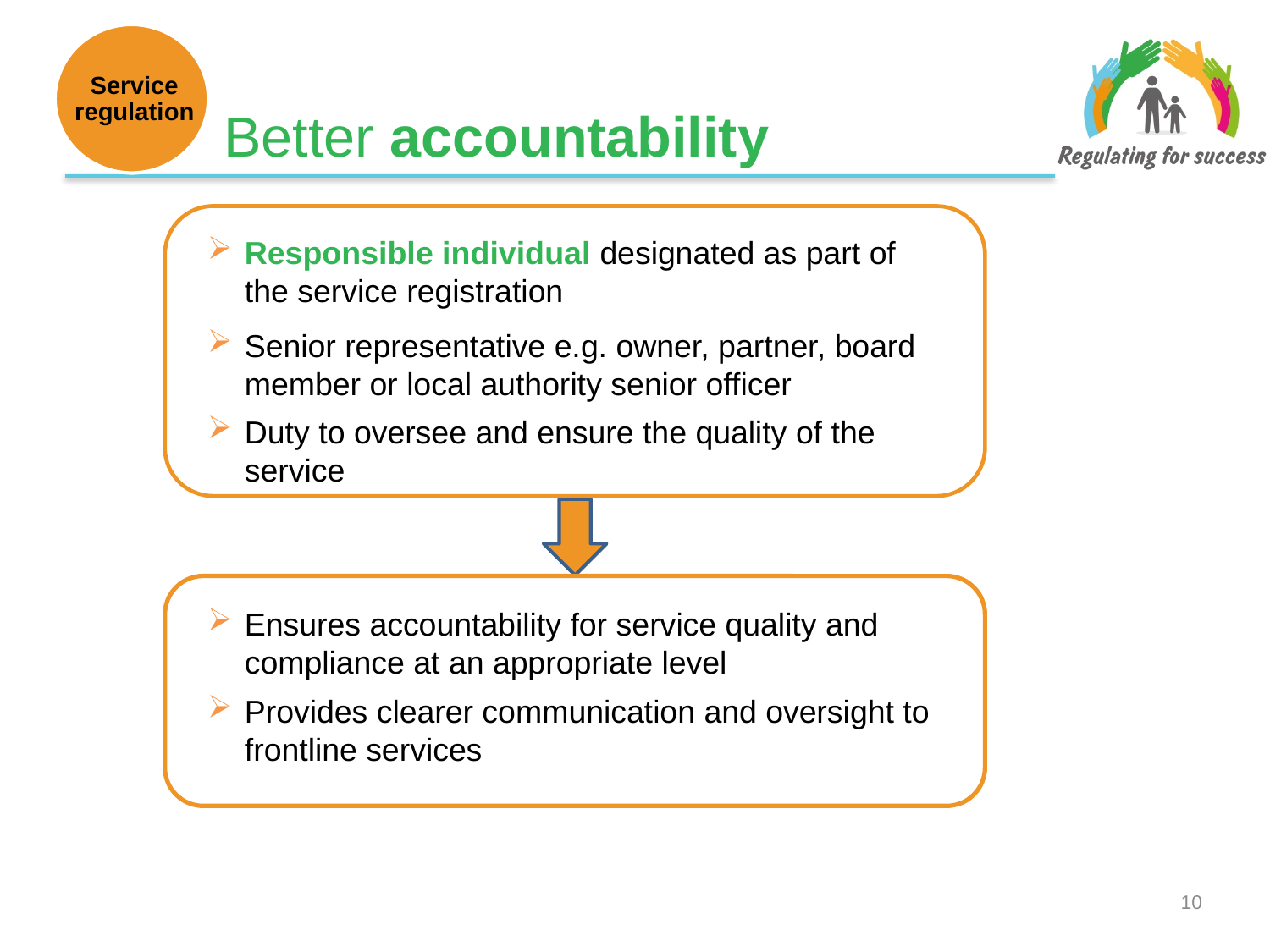

Service regulation
# Better accountability

Responsible individual designated as part of the service registration
Senior representative e.g. owner, partner, board member or local authority senior officer
Duty to oversee and ensure the quality of the service

Ensures accountability for service quality and compliance at an appropriate level
Provides clearer communication and oversight to frontline services
10